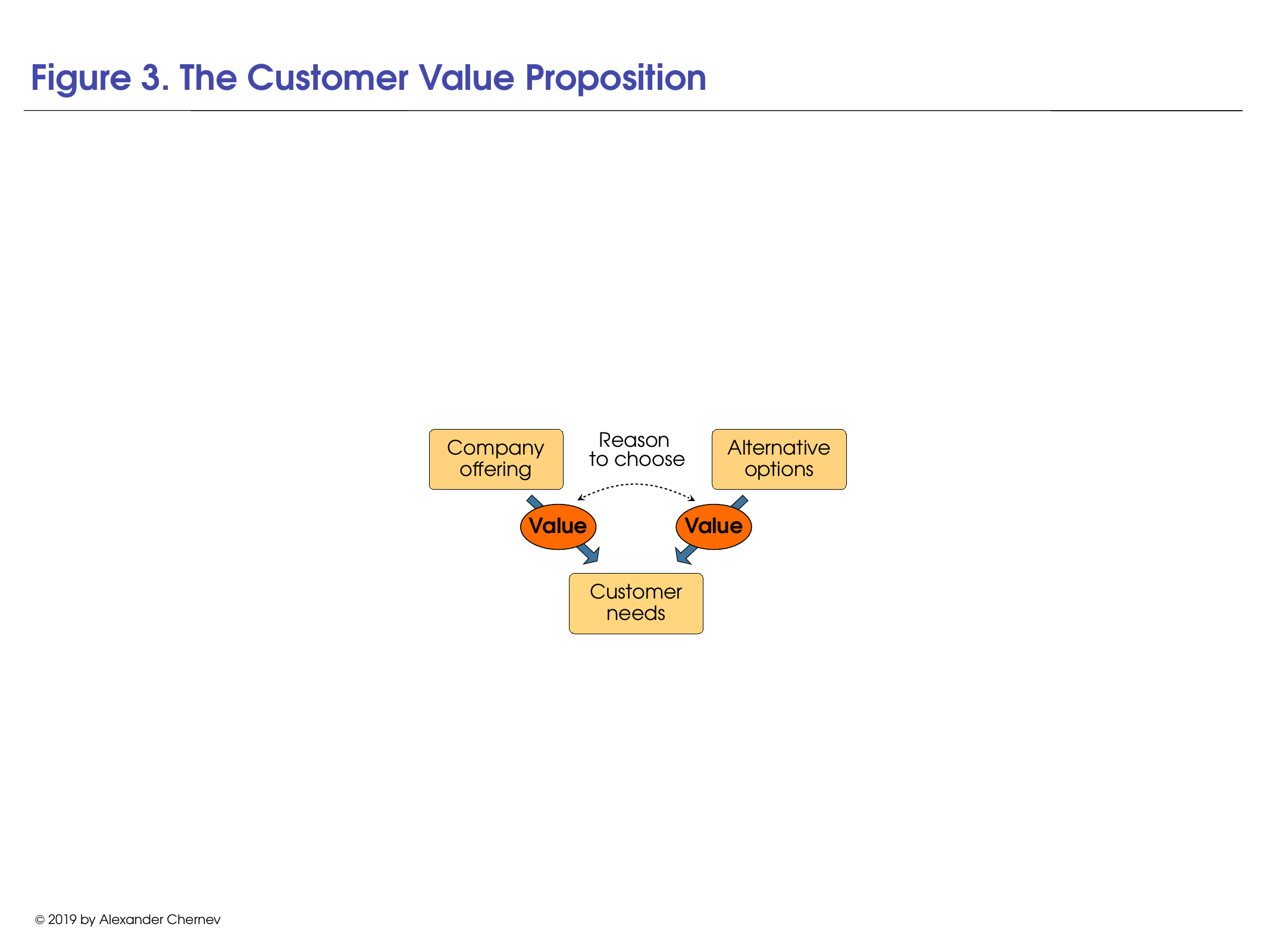

# Figure 3. The Customer Value Proposition

Company offering
Alternative options
Reason
to choose

Value

Value

Customer needs